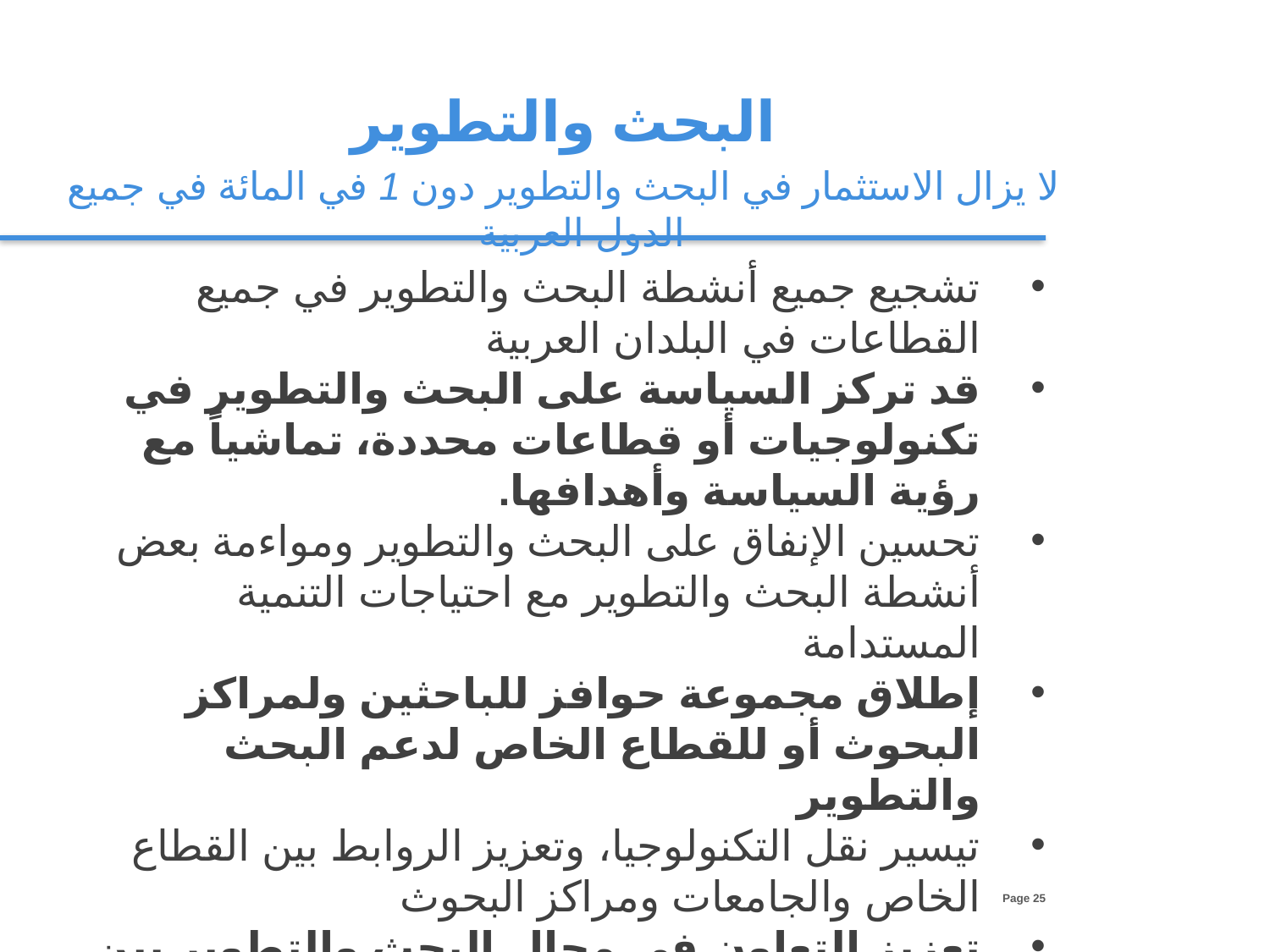

البحث والتطوير
لا يزال الاستثمار في البحث والتطوير دون 1 في المائة في جميع الدول العربية

تشجيع جميع أنشطة البحث والتطوير في جميع القطاعات في البلدان العربية
قد تركز السياسة على البحث والتطوير في تكنولوجيات أو قطاعات محددة، تماشياً مع رؤية السياسة وأهدافها.
تحسين الإنفاق على البحث والتطوير ومواءمة بعض أنشطة البحث والتطوير مع احتياجات التنمية المستدامة
إطلاق مجموعة حوافز للباحثين ولمراكز البحوث أو للقطاع الخاص لدعم البحث والتطوير
تيسير نقل التكنولوجيا، وتعزيز الروابط بين القطاع الخاص والجامعات ومراكز البحوث
تعزيز التعاون في مجال البحث والتطوير بين مراكز البحوث على الصعيدين الوطني والإقليمي.